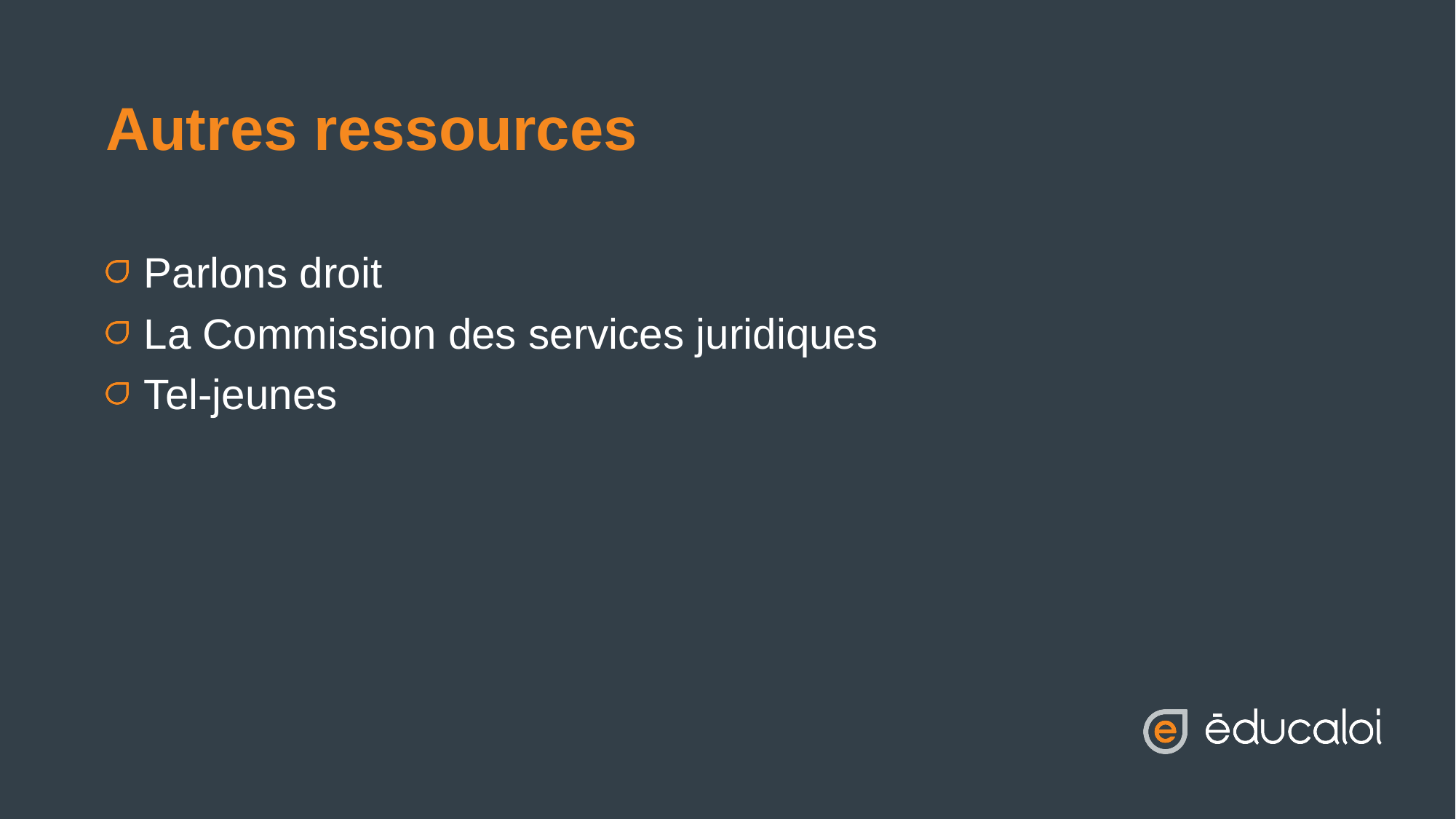

# Autres ressources
Parlons droit​
La Commission des services juridiques​
Tel-jeunes